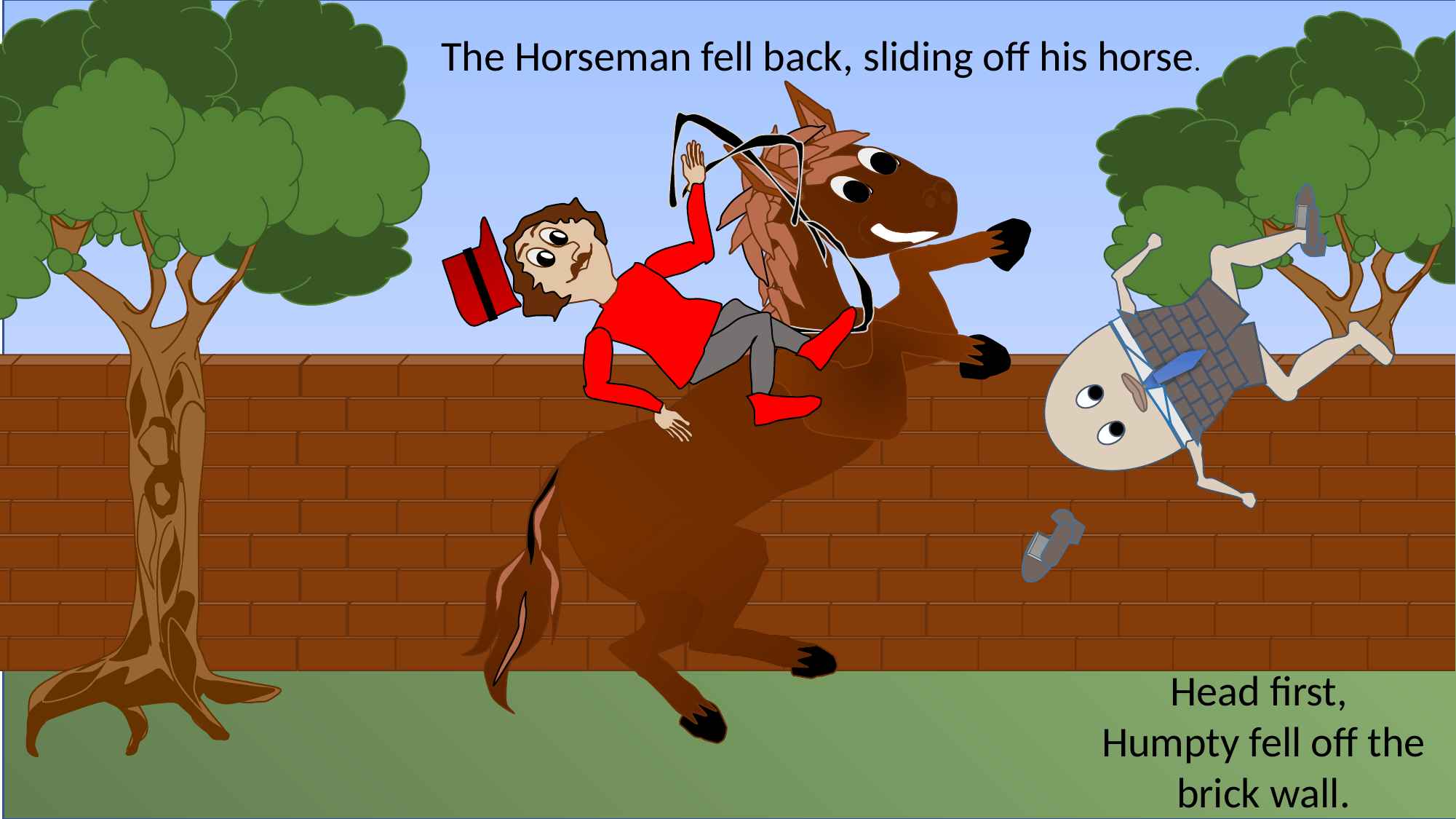

The Horseman fell back, sliding off his horse.

#

Head first,
Humpty fell off the brick wall.